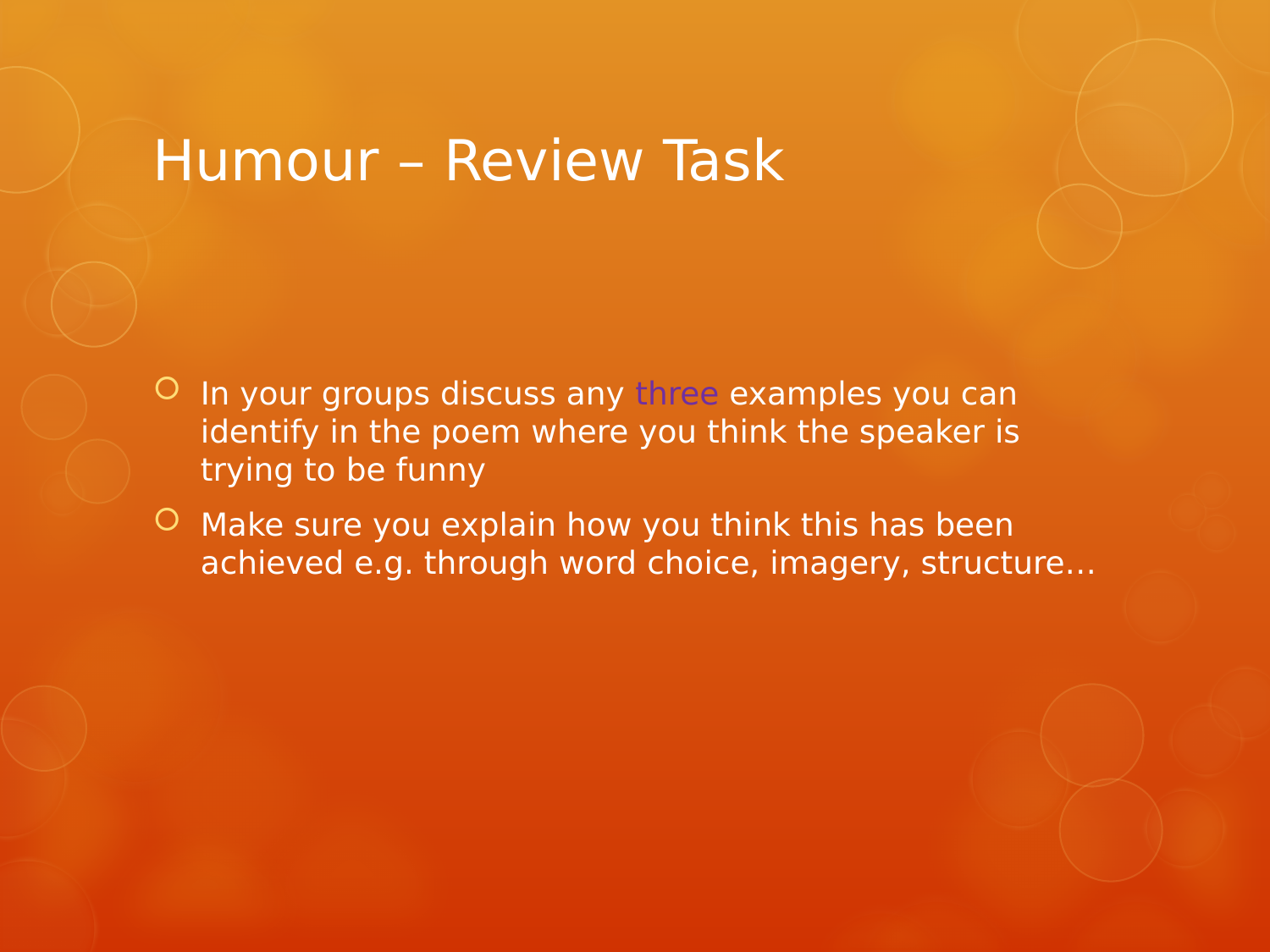

# Humour – Review Task
In your groups discuss any three examples you can identify in the poem where you think the speaker is trying to be funny
Make sure you explain how you think this has been achieved e.g. through word choice, imagery, structure…